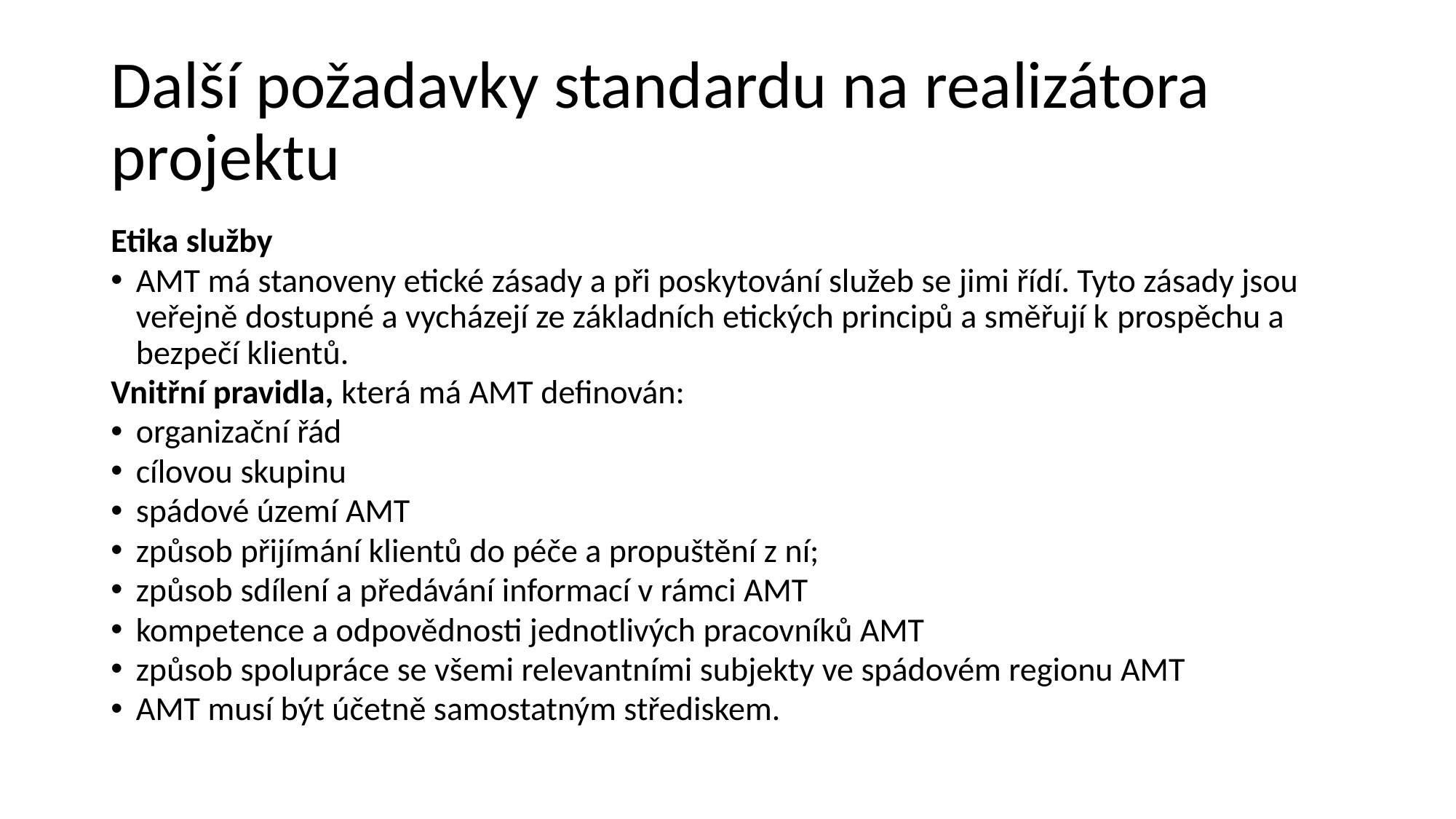

# Další požadavky standardu na realizátora projektu
Etika služby
AMT má stanoveny etické zásady a při poskytování služeb se jimi řídí. Tyto zásady jsou  veřejně dostupné a vycházejí ze základních etických principů a směřují k prospěchu a bezpečí klientů.
Vnitřní pravidla, která má AMT definován:
organizační řád
cílovou skupinu
spádové území AMT
způsob přijímání klientů do péče a propuštění z ní;
způsob sdílení a předávání informací v rámci AMT
kompetence a odpovědnosti jednotlivých pracovníků AMT
způsob spolupráce se všemi relevantními subjekty ve spádovém regionu AMT
AMT musí být účetně samostatným střediskem.